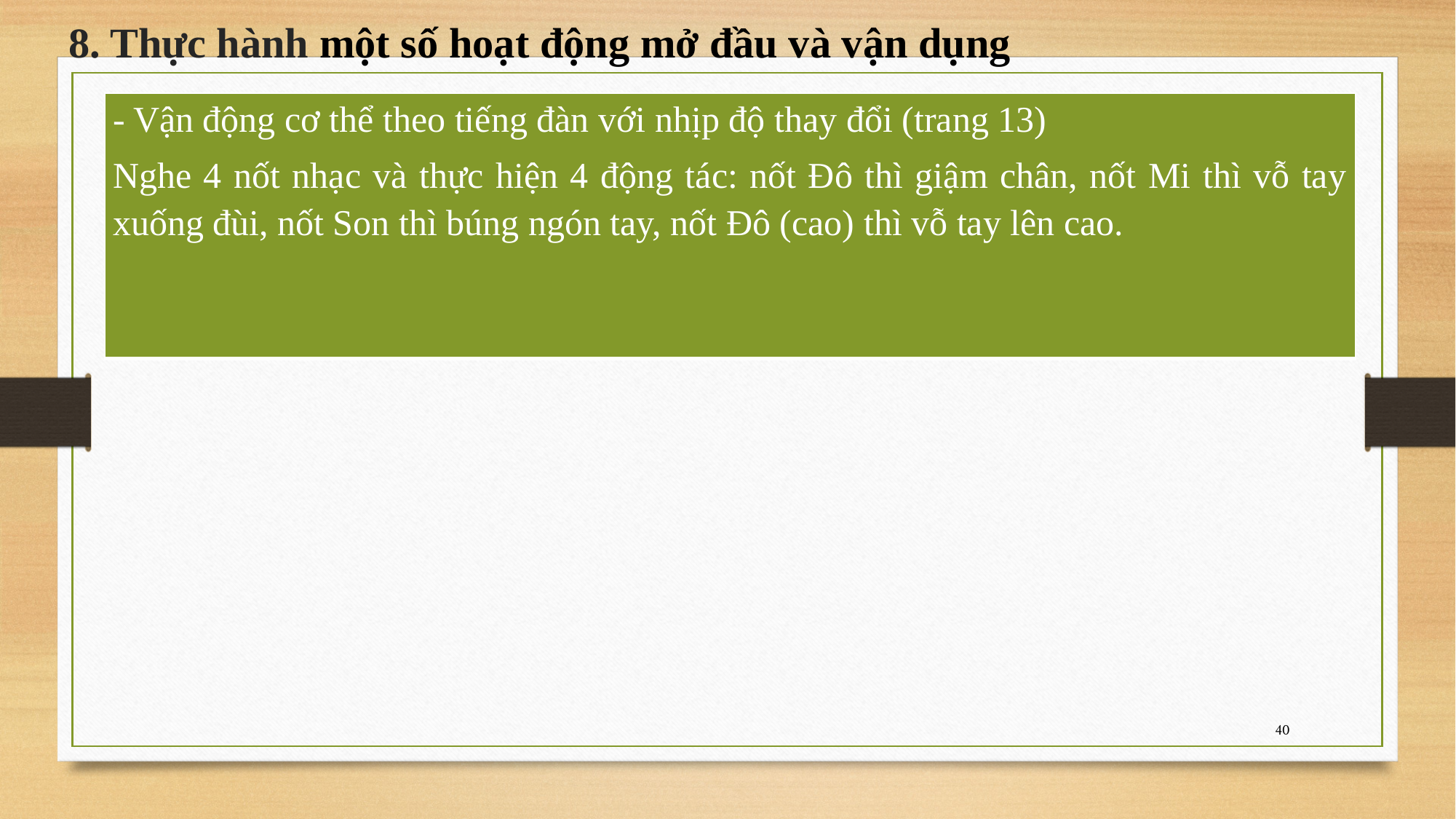

# 8. Thực hành một số hoạt động mở đầu và vận dụng
| - Vận động cơ thể theo tiếng đàn với nhịp độ thay đổi (trang 13) Nghe 4 nốt nhạc và thực hiện 4 động tác: nốt Đô thì giậm chân, nốt Mi thì vỗ tay xuống đùi, nốt Son thì búng ngón tay, nốt Đô (cao) thì vỗ tay lên cao. |
| --- |

40